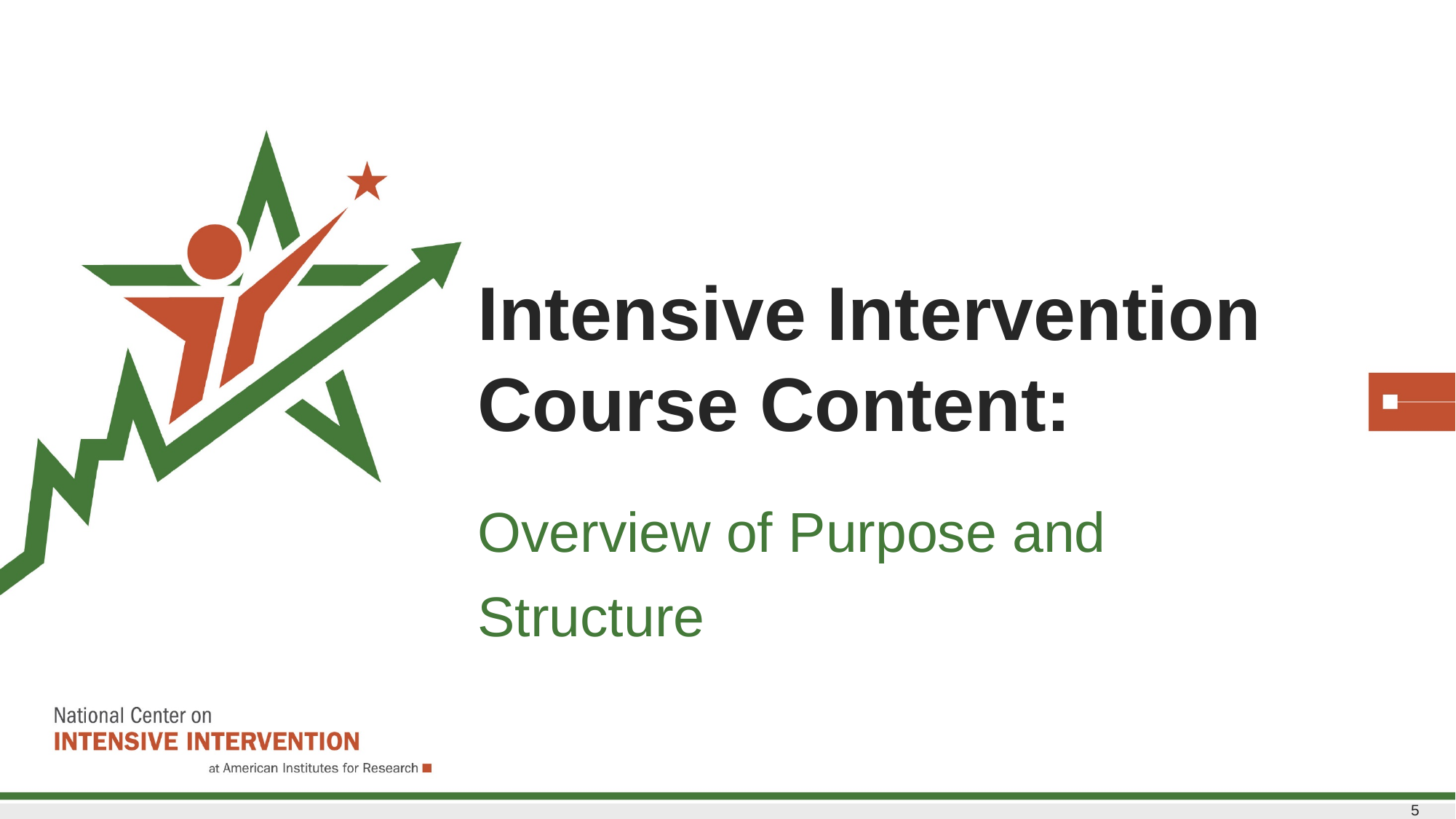

# Intensive Intervention Course Content:
Overview of Purpose and Structure
5